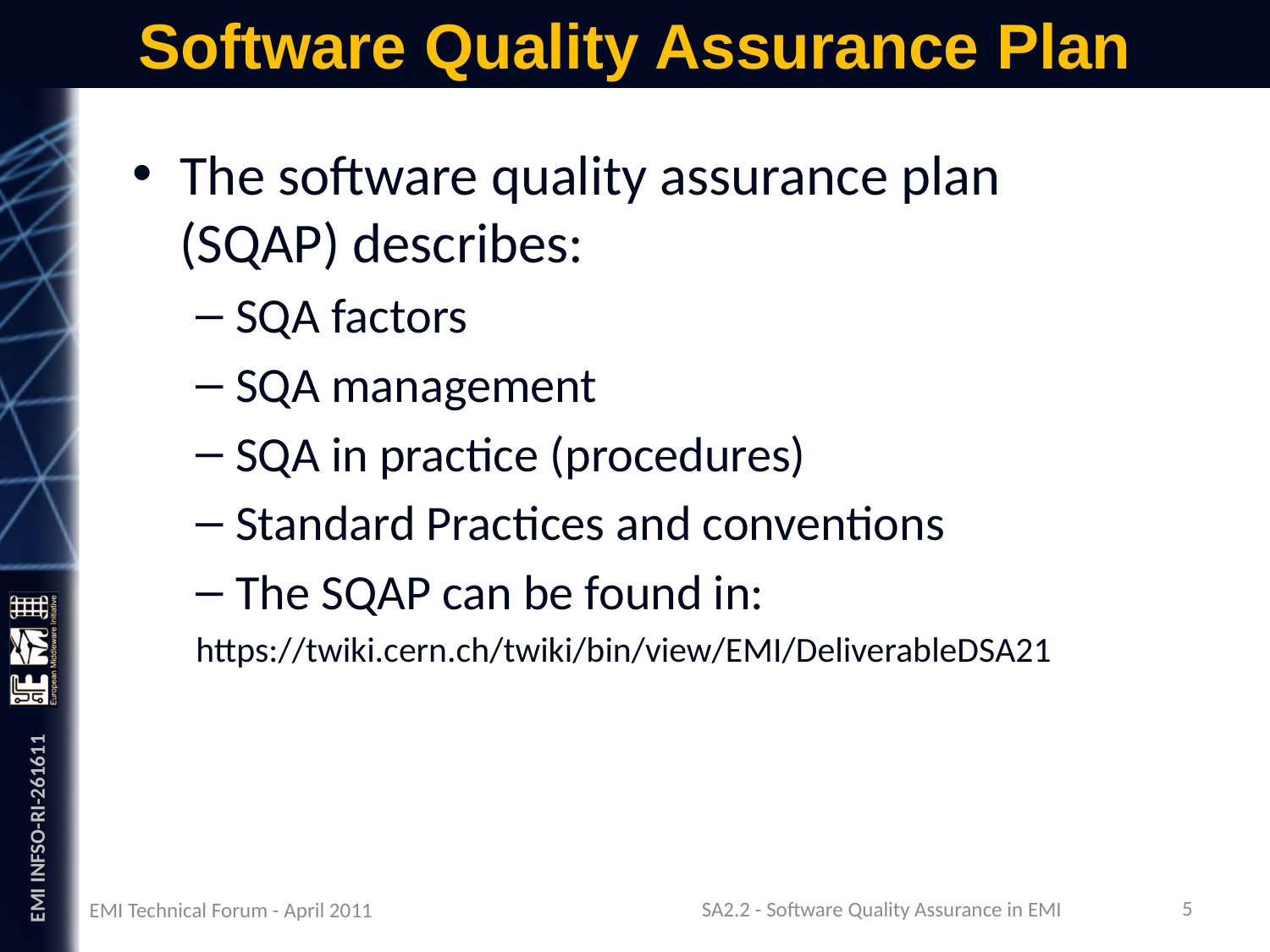

# Software Quality Assurance Plan
The software quality assurance plan (SQAP) describes:
SQA factors
SQA management
SQA in practice (procedures)
Standard Practices and conventions
The SQAP can be found in:
https://twiki.cern.ch/twiki/bin/view/EMI/DeliverableDSA21

EMI Technical Forum - April 2011
5
SA2.2 - Software Quality Assurance in EMI